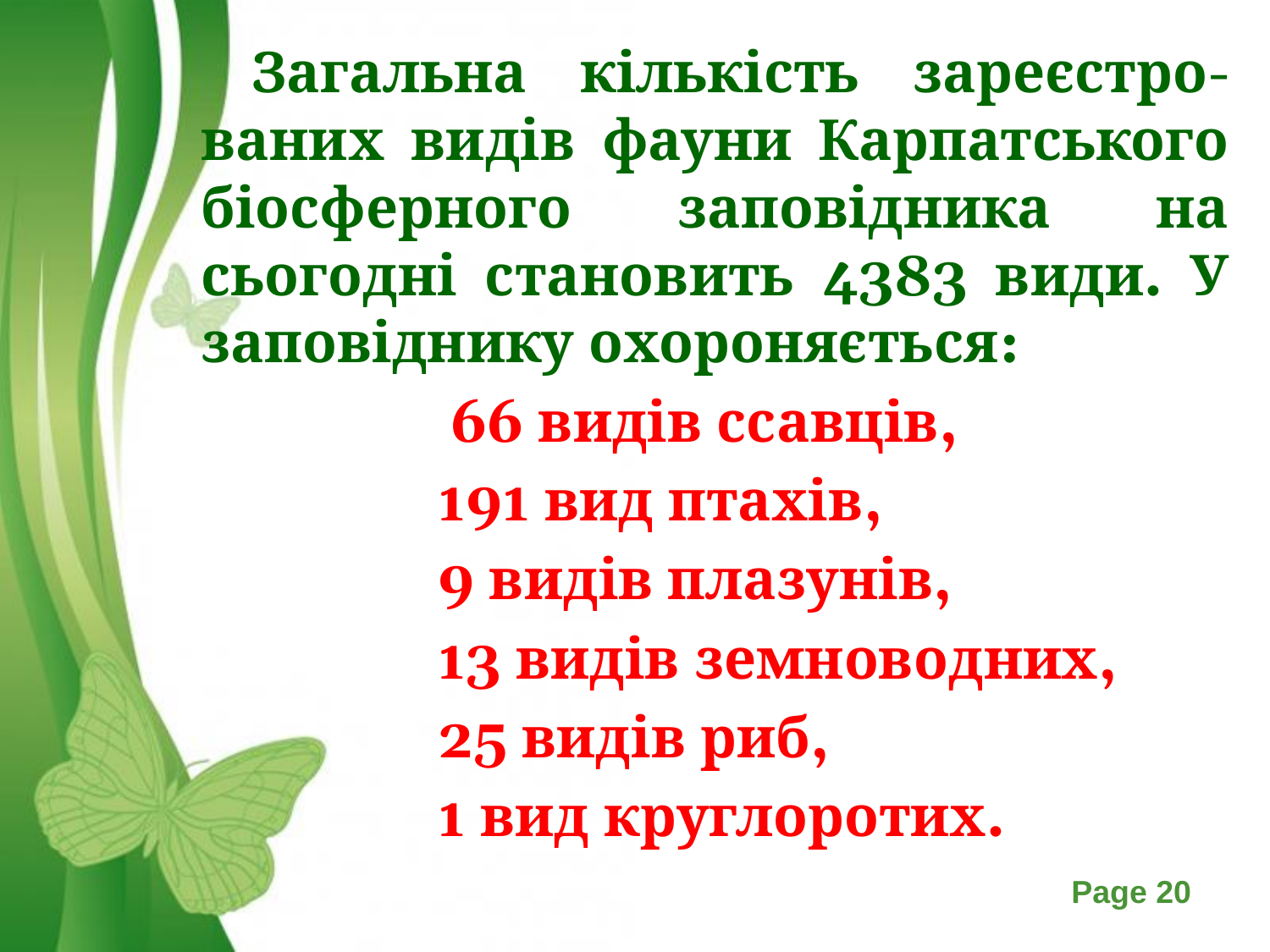

Загальна кількість зареєстро-ваних видів фауни Карпатського біосферного заповідника на сьогодні становить 4383 види. У заповіднику охороняється:
 66 видів ссавців,
191 вид птахів,
9 видів плазунів,
13 видів земноводних,
25 видів риб,
1 вид круглоротих.